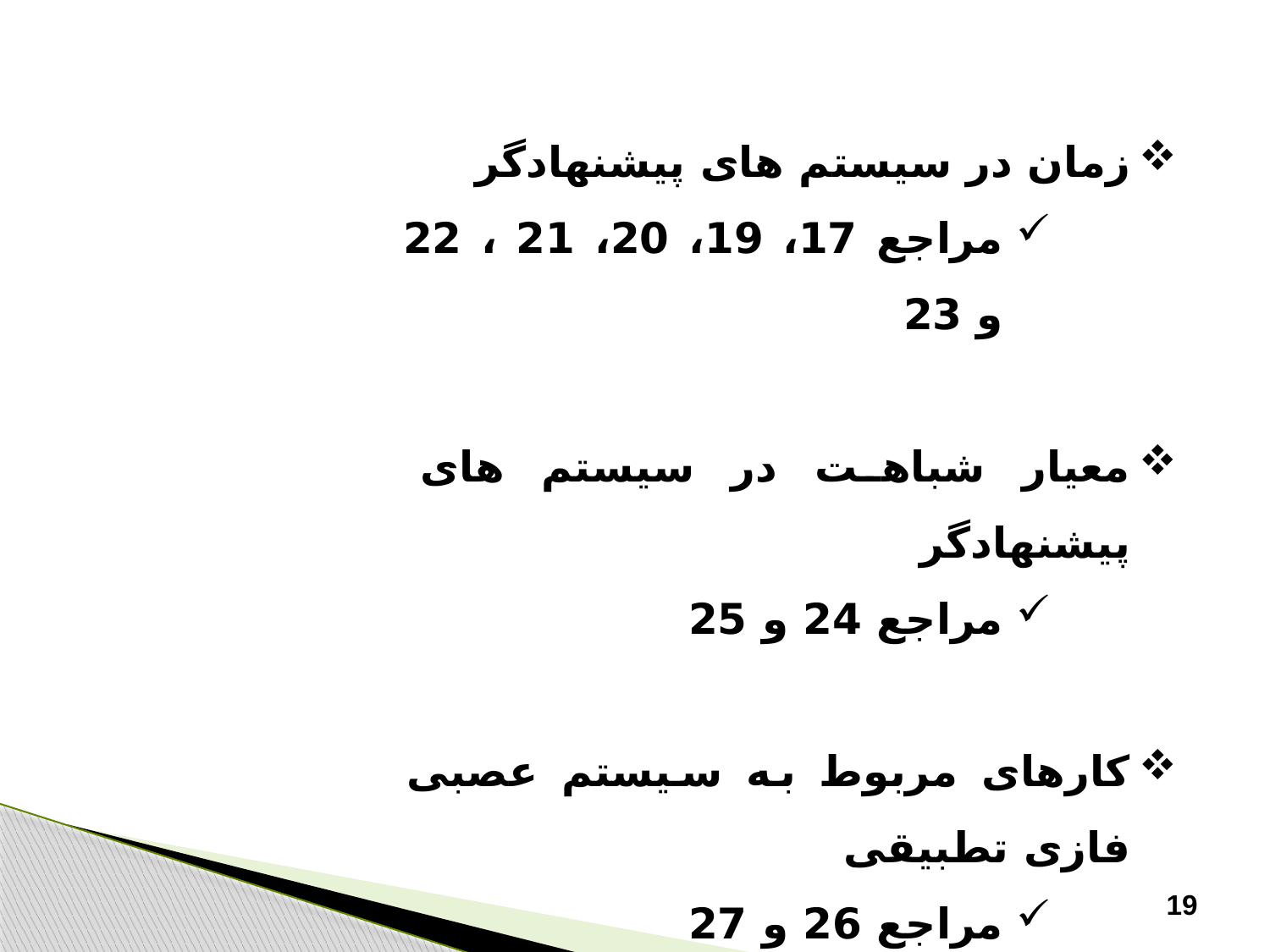

زمان در سیستم های پیشنهادگر
مراجع 17، 19، 20، 21 ، 22 و 23

معیار شباهت در سیستم های پیشنهادگر
مراجع 24 و 25

کارهای مربوط به سیستم عصبی فازی تطبیقی
مراجع 26 و 27
19